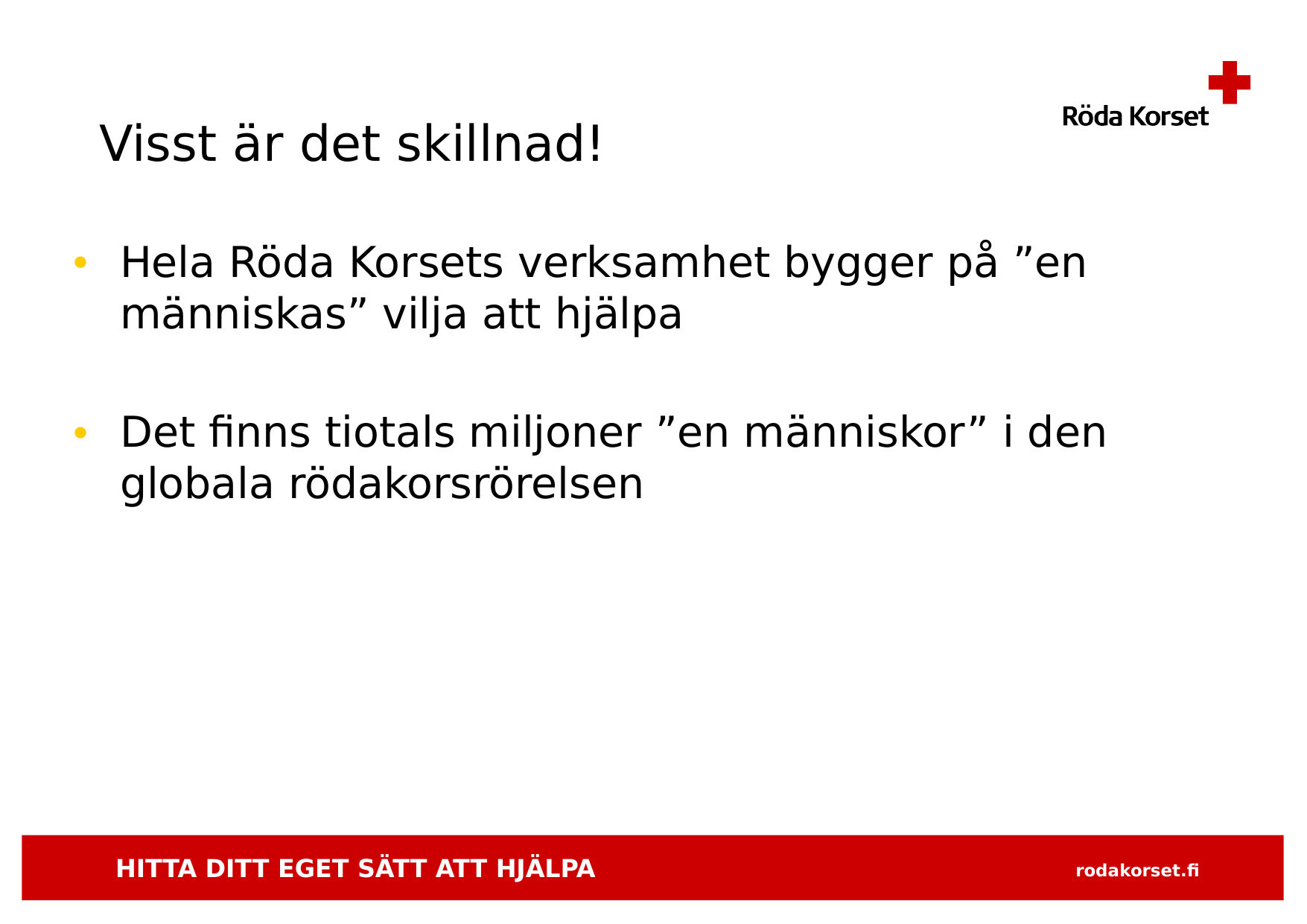

# Visst är det skillnad!
Hela Röda Korsets verksamhet bygger på ”en människas” vilja att hjälpa

Det finns tiotals miljoner ”en människor” i den globala rödakorsrörelsen